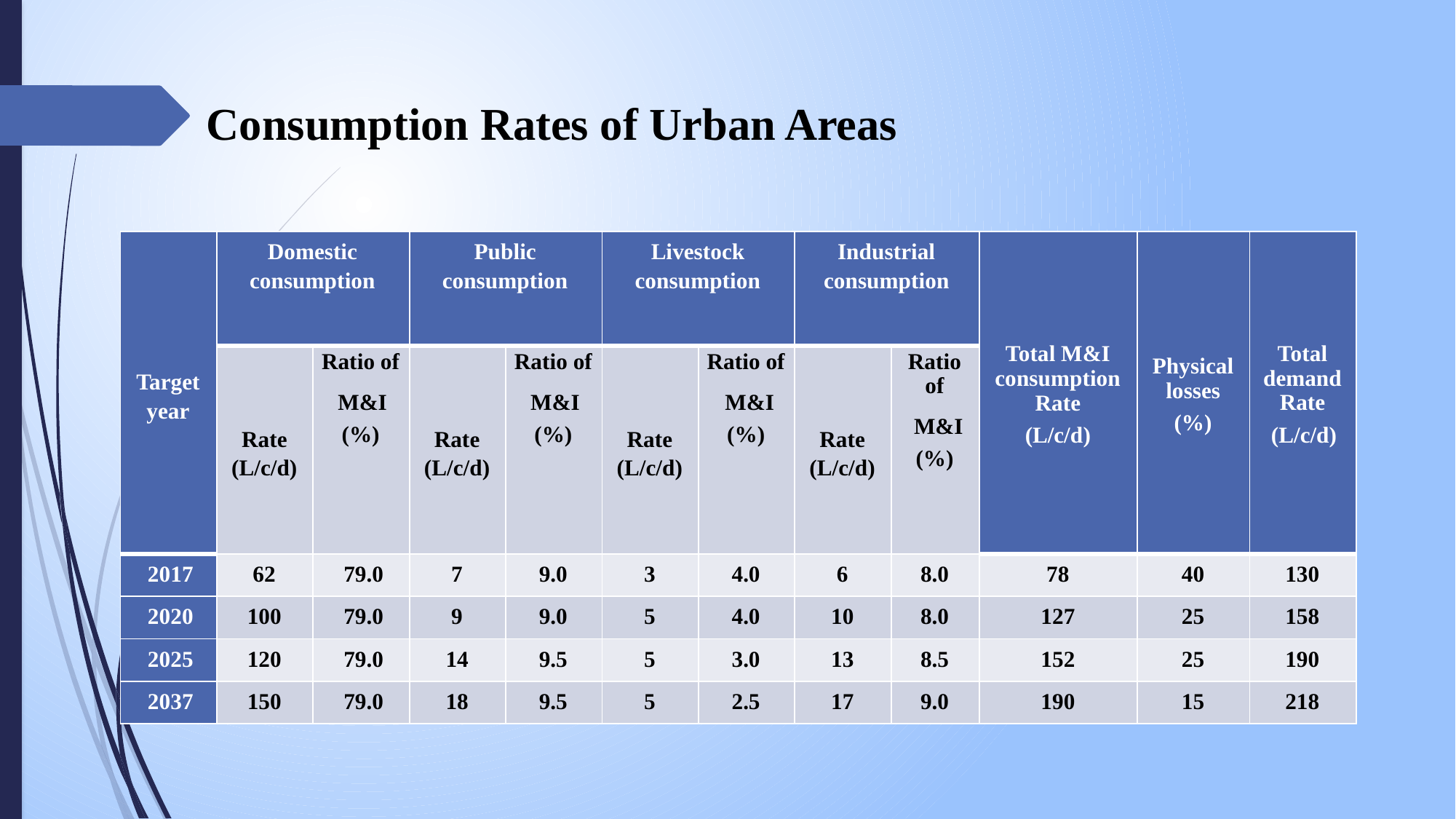

# Consumption Rates of Urban Areas
| Target year | Domestic consumption |  | Public consumption |  | Livestock consumption |  | Industrial consumption |  | Total M&I consumption Rate (L/c/d) | Physical losses (%) | Total demand Rate (L/c/d) |
| --- | --- | --- | --- | --- | --- | --- | --- | --- | --- | --- | --- |
|  | Rate (L/c/d) | Ratio of M&I (%) | Rate (L/c/d) | Ratio of M&I (%) | Rate (L/c/d) | Ratio of M&I (%) | Rate (L/c/d) | Ratio of M&I (%) |  |  |  |
| 2017 | 62 | 79.0 | 7 | 9.0 | 3 | 4.0 | 6 | 8.0 | 78 | 40 | 130 |
| 2020 | 100 | 79.0 | 9 | 9.0 | 5 | 4.0 | 10 | 8.0 | 127 | 25 | 158 |
| 2025 | 120 | 79.0 | 14 | 9.5 | 5 | 3.0 | 13 | 8.5 | 152 | 25 | 190 |
| 2037 | 150 | 79.0 | 18 | 9.5 | 5 | 2.5 | 17 | 9.0 | 190 | 15 | 218 |